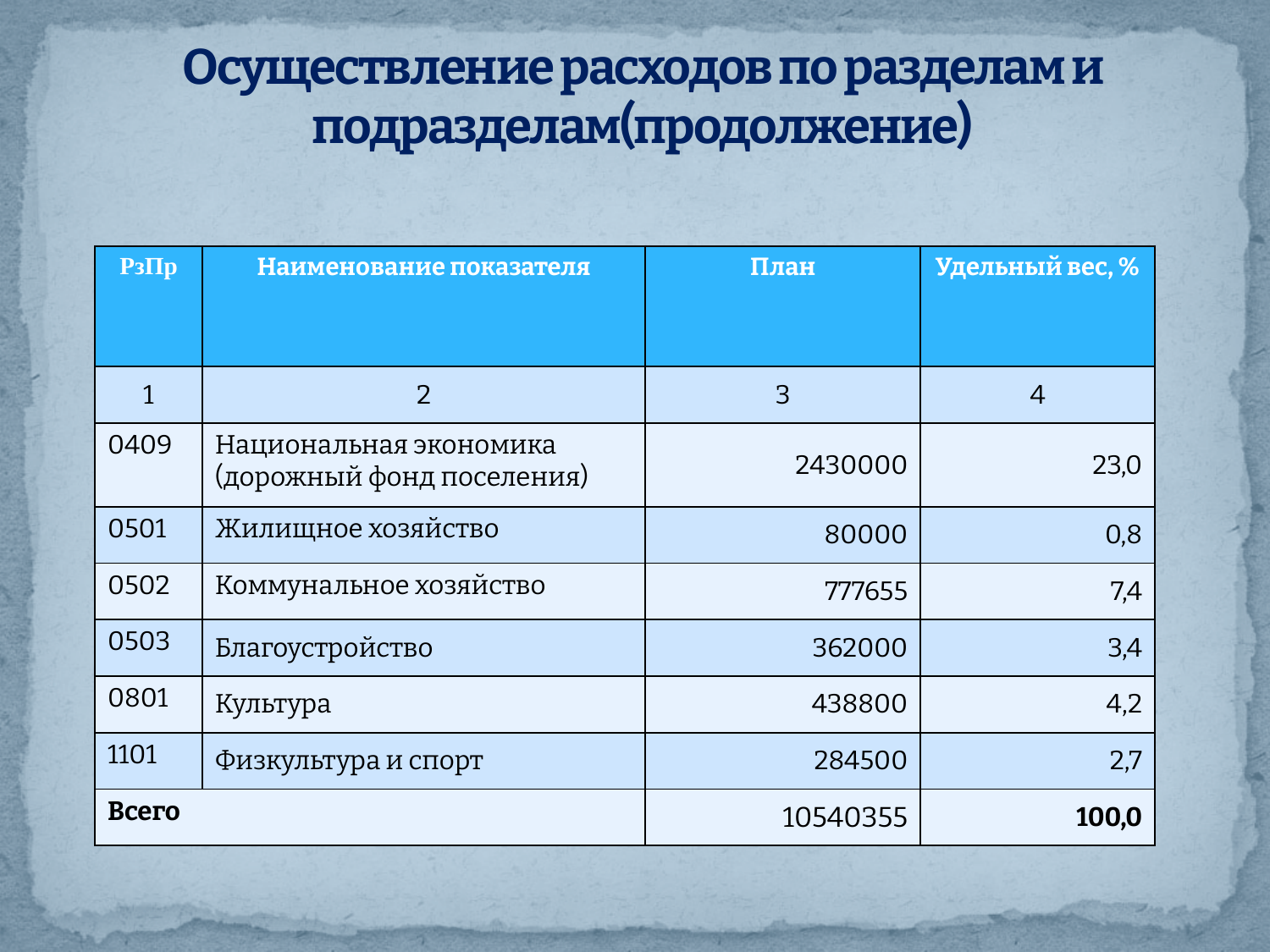

# Осуществление расходов по разделам и подразделам(продолжение)
| РзПр | Наименование показателя | План | Удельный вес, % |
| --- | --- | --- | --- |
| 1 | 2 | 3 | 4 |
| 0409 | Национальная экономика (дорожный фонд поселения) | 2430000 | 23,0 |
| 0501 | Жилищное хозяйство | 80000 | 0,8 |
| 0502 | Коммунальное хозяйство | 777655 | 7,4 |
| 0503 | Благоустройство | 362000 | 3,4 |
| 0801 | Культура | 438800 | 4,2 |
| 1101 | Физкультура и спорт | 284500 | 2,7 |
| Всего |  | 10540355 | 100,0 |